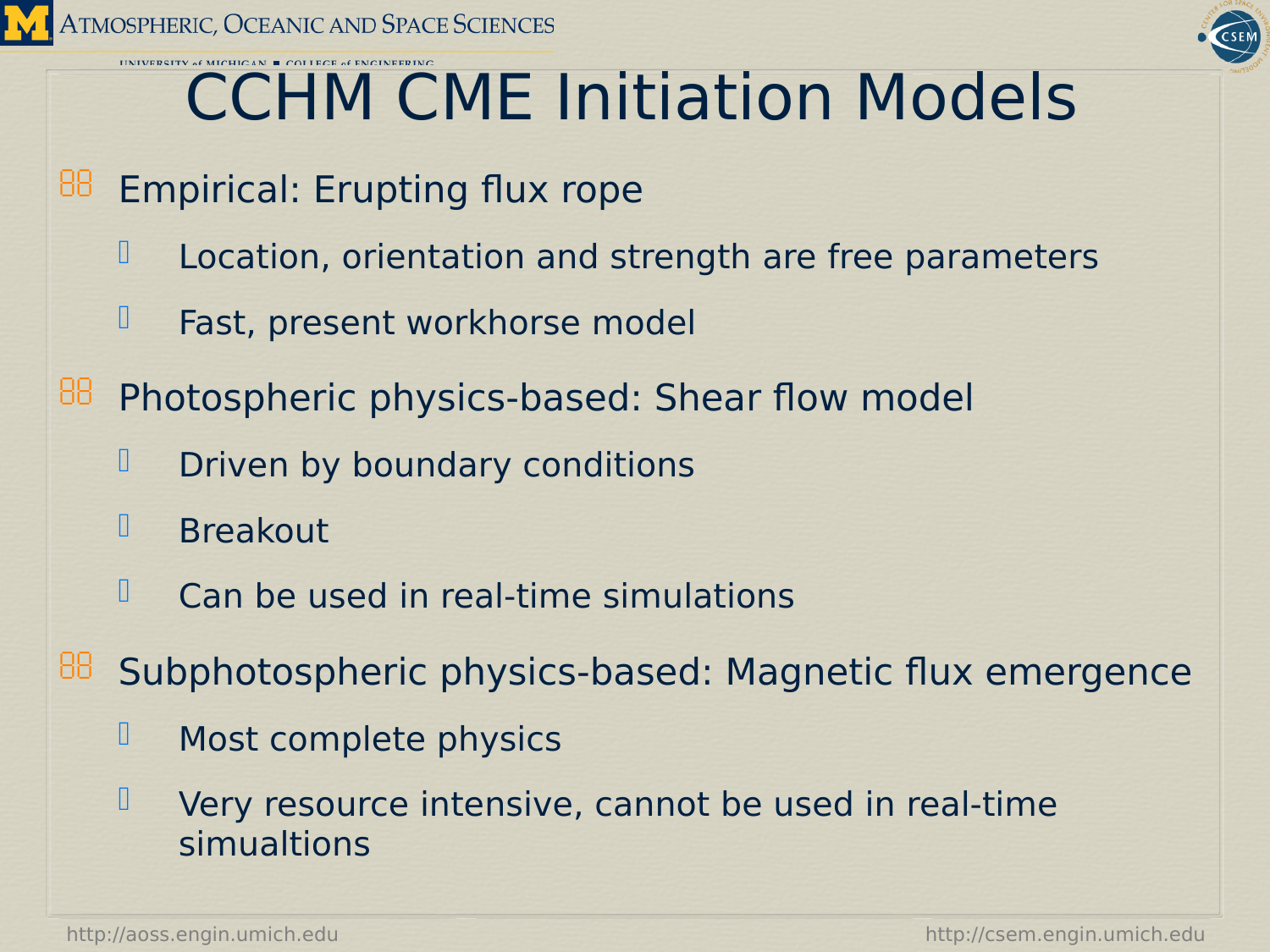

# CCHM CME Initiation Models
Empirical: Erupting flux rope
Location, orientation and strength are free parameters
Fast, present workhorse model
Photospheric physics-based: Shear flow model
Driven by boundary conditions
Breakout
Can be used in real-time simulations
Subphotospheric physics-based: Magnetic flux emergence
Most complete physics
Very resource intensive, cannot be used in real-time simualtions